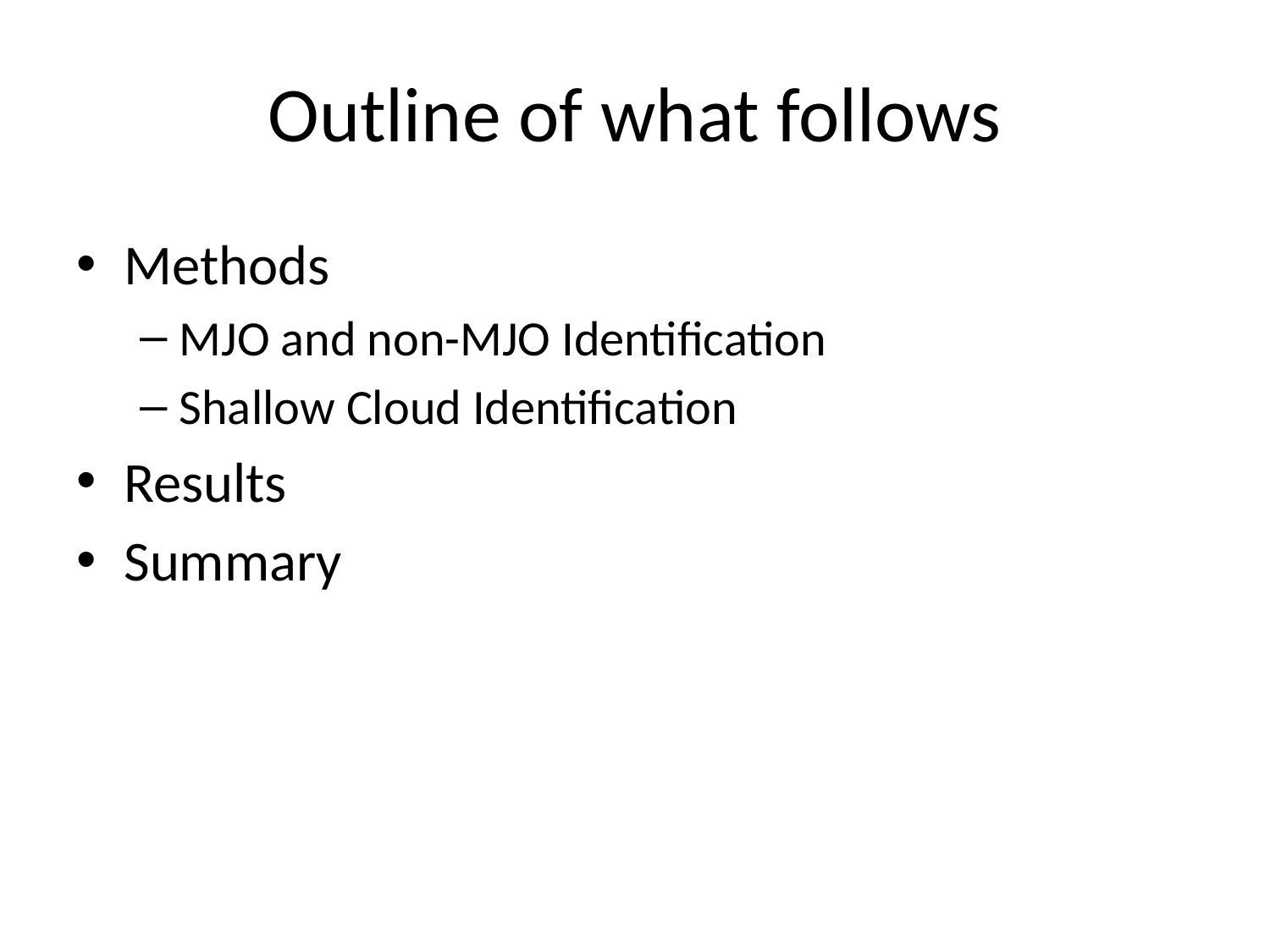

# Outline of what follows
Methods
MJO and non-MJO Identification
Shallow Cloud Identification
Results
Summary